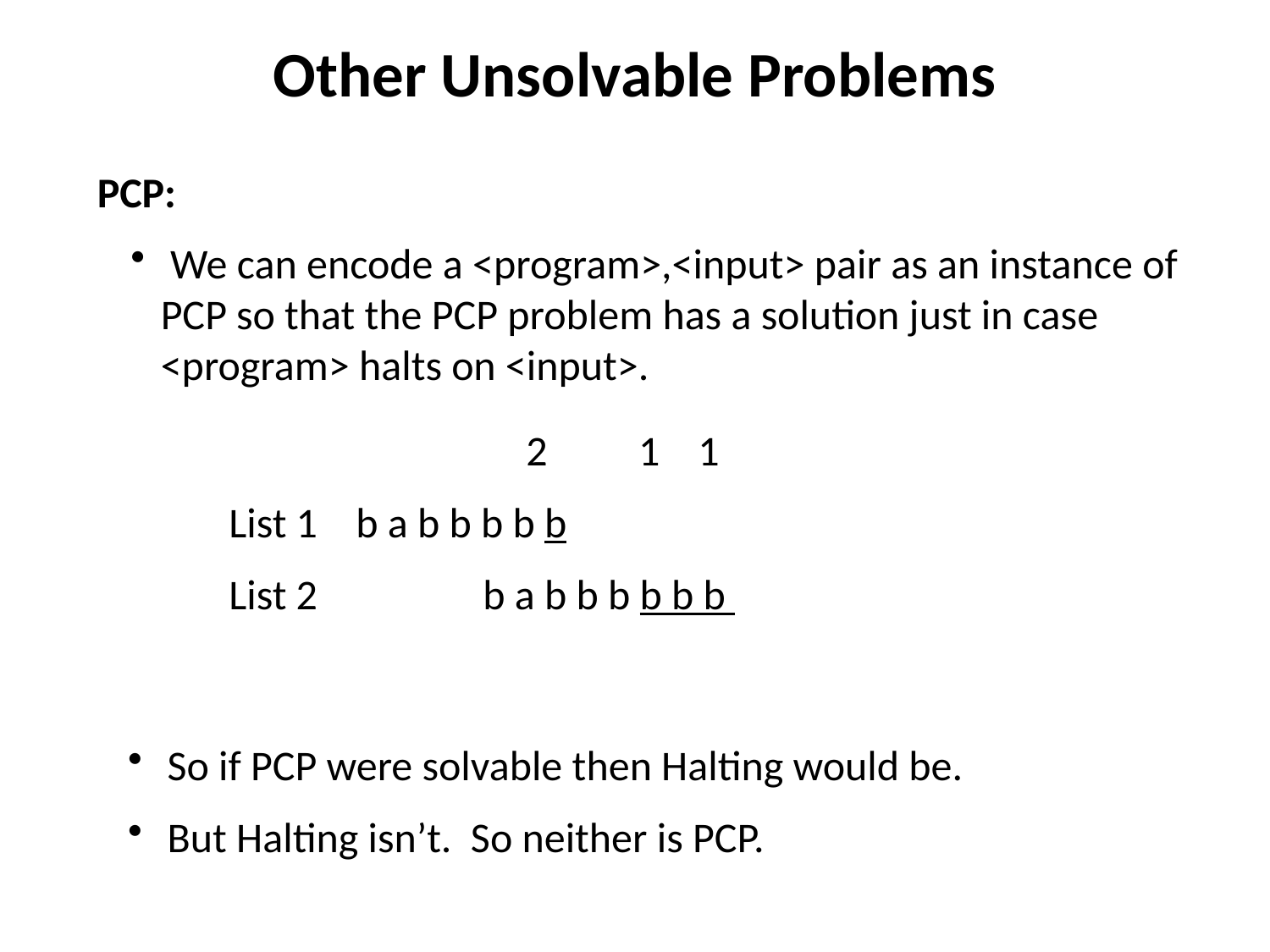

# Other Unsolvable Problems
PCP:
 We can encode a <program>,<input> pair as an instance of PCP so that the PCP problem has a solution just in case <program> halts on <input>.
       	  	      2	   1    1
List 1   	b a b b b b b
List 2		b a b b b b b b

 So if PCP were solvable then Halting would be.
 But Halting isn’t.  So neither is PCP.